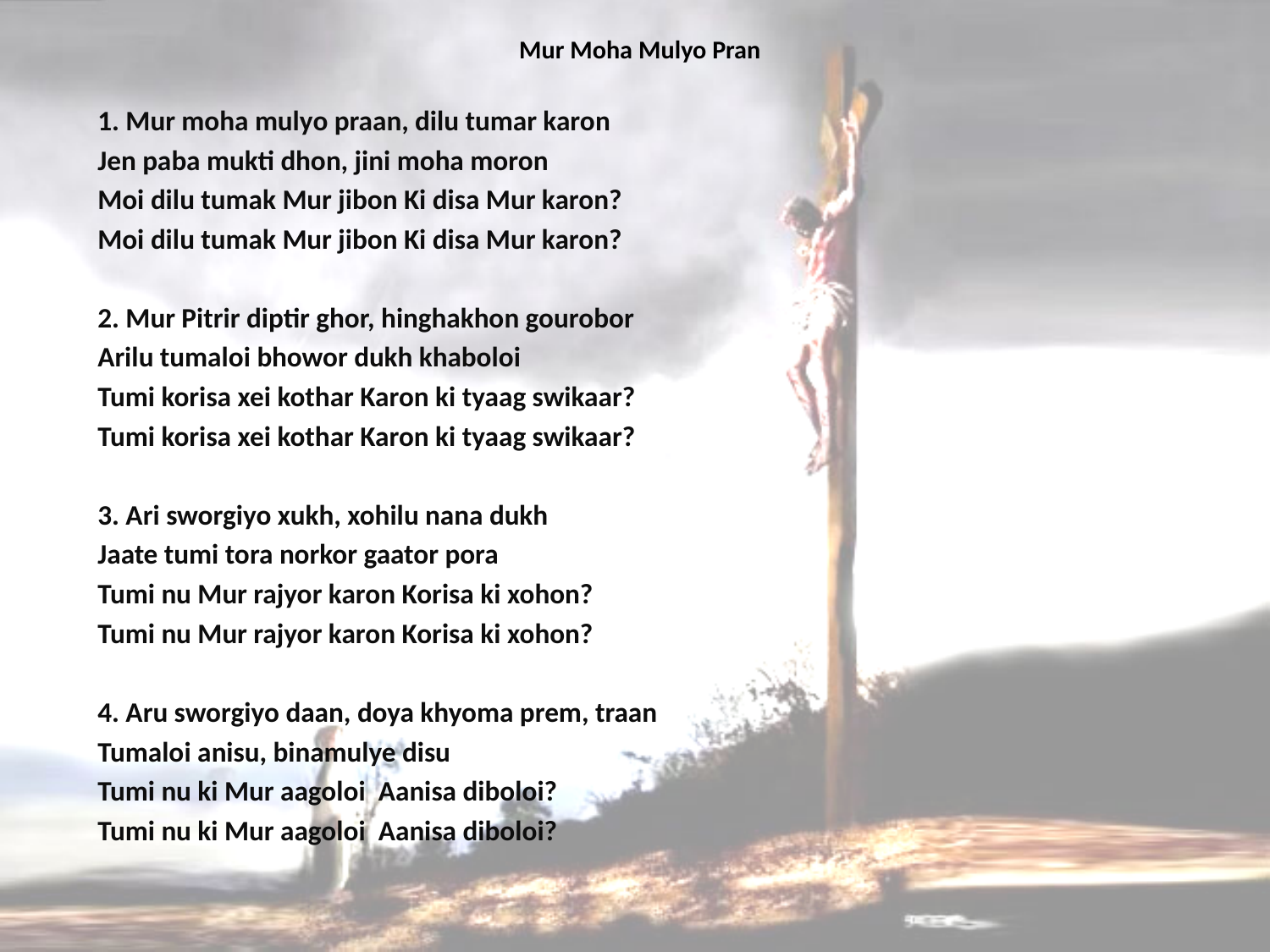

# Mur Moha Mulyo Pran
1. Mur moha mulyo praan, dilu tumar karon
Jen paba mukti dhon, jini moha moron
Moi dilu tumak Mur jibon Ki disa Mur karon?
Moi dilu tumak Mur jibon Ki disa Mur karon?

2. Mur Pitrir diptir ghor, hinghakhon gourobor
Arilu tumaloi bhowor dukh khaboloi
Tumi korisa xei kothar Karon ki tyaag swikaar?
Tumi korisa xei kothar Karon ki tyaag swikaar?

3. Ari sworgiyo xukh, xohilu nana dukh
Jaate tumi tora norkor gaator pora
Tumi nu Mur rajyor karon Korisa ki xohon?
Tumi nu Mur rajyor karon Korisa ki xohon?

4. Aru sworgiyo daan, doya khyoma prem, traan
Tumaloi anisu, binamulye disu
Tumi nu ki Mur aagoloi  Aanisa diboloi?
Tumi nu ki Mur aagoloi  Aanisa diboloi?